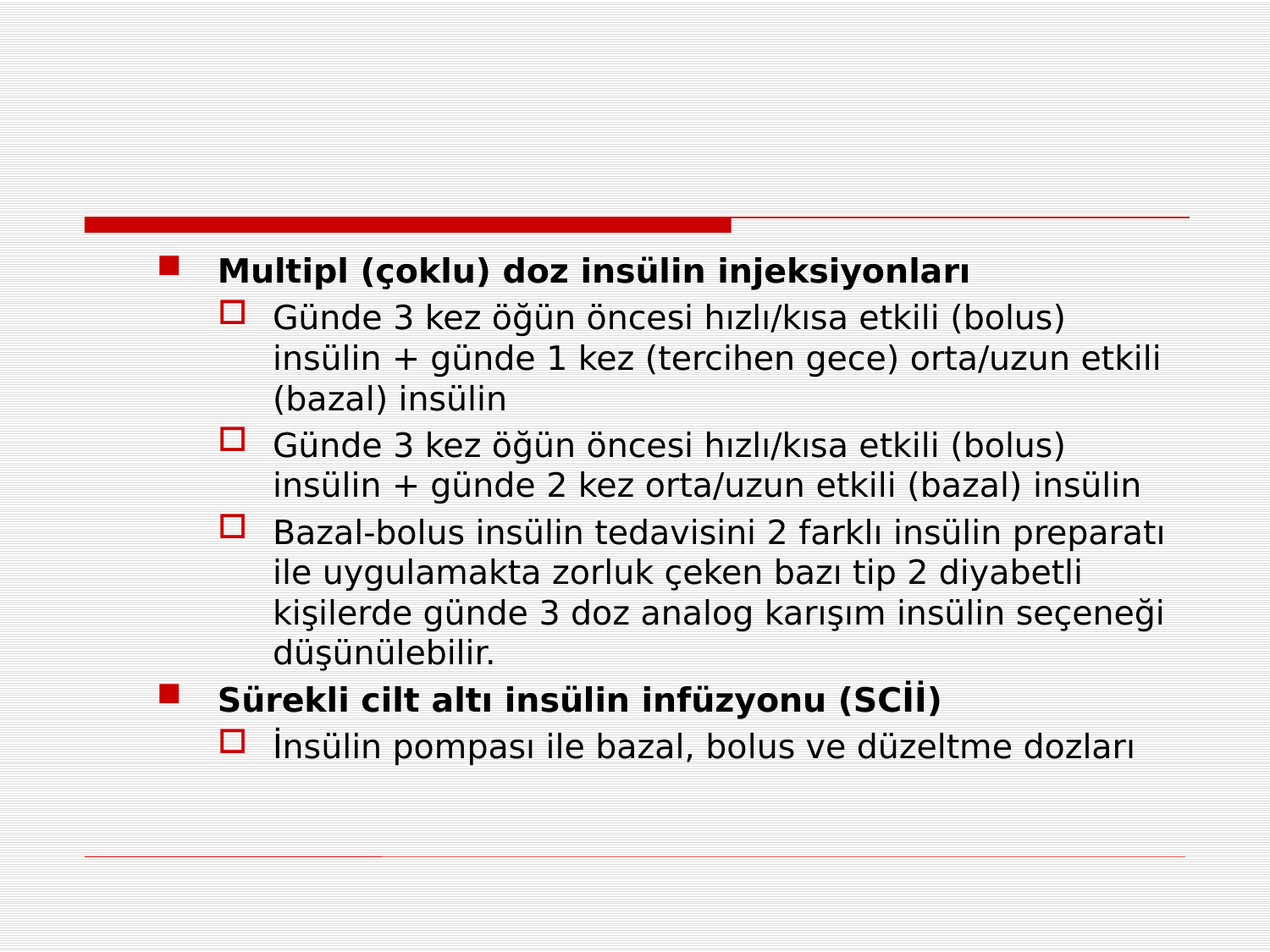

#
Multipl (çoklu) doz insülin injeksiyonları
Günde 3 kez öğün öncesi hızlı/kısa etkili (bolus) insülin + günde 1 kez (tercihen gece) orta/uzun etkili (bazal) insülin
Günde 3 kez öğün öncesi hızlı/kısa etkili (bolus) insülin + günde 2 kez orta/uzun etkili (bazal) insülin
Bazal-bolus insülin tedavisini 2 farklı insülin preparatı ile uygulamakta zorluk çeken bazı tip 2 diyabetli kişilerde günde 3 doz analog karışım insülin seçeneği düşünülebilir.
Sürekli cilt altı insülin infüzyonu (SCİİ)
İnsülin pompası ile bazal, bolus ve düzeltme dozları